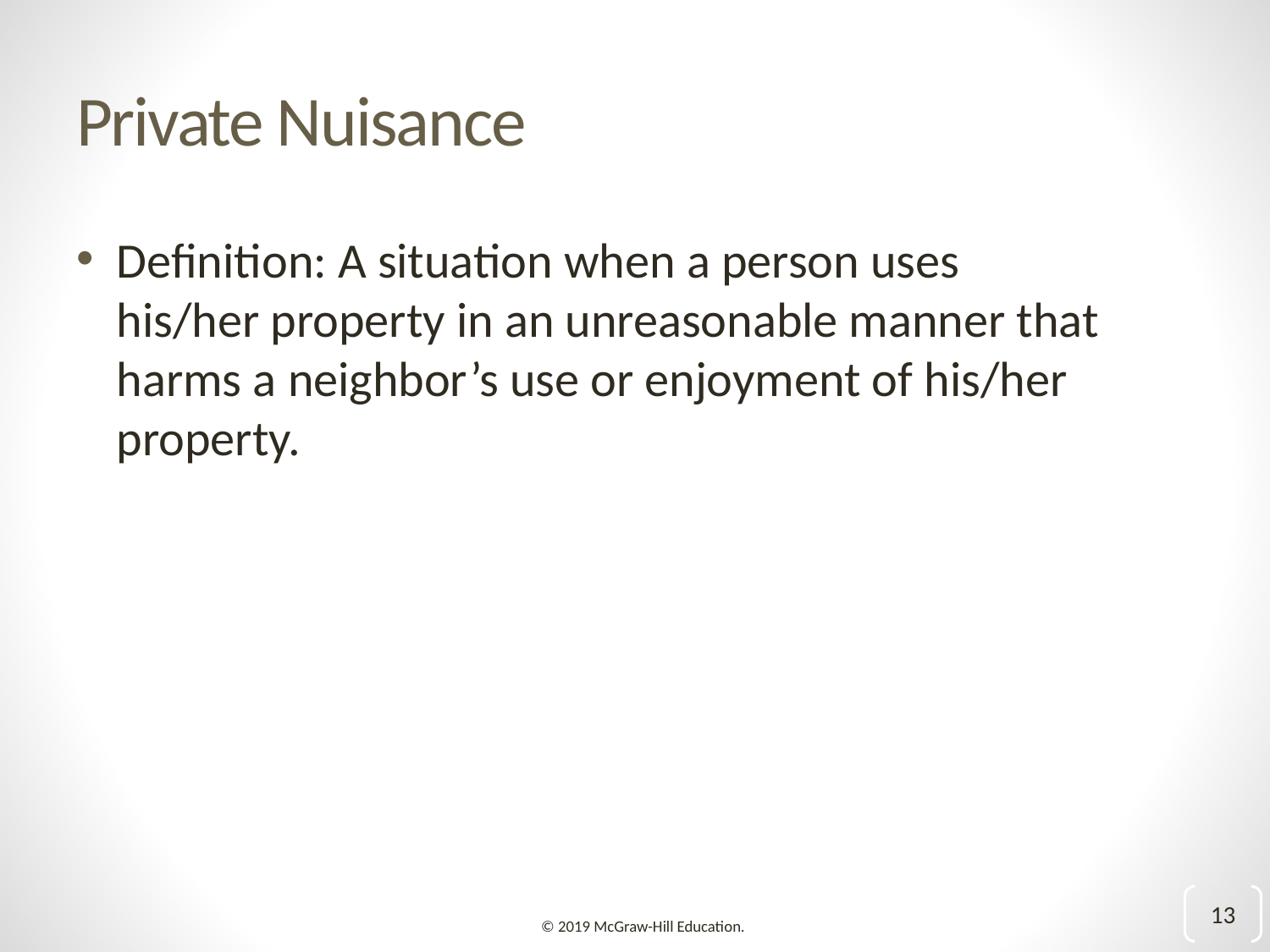

# Private Nuisance
Definition: A situation when a person uses his/her property in an unreasonable manner that harms a neighbor’s use or enjoyment of his/her property.
13